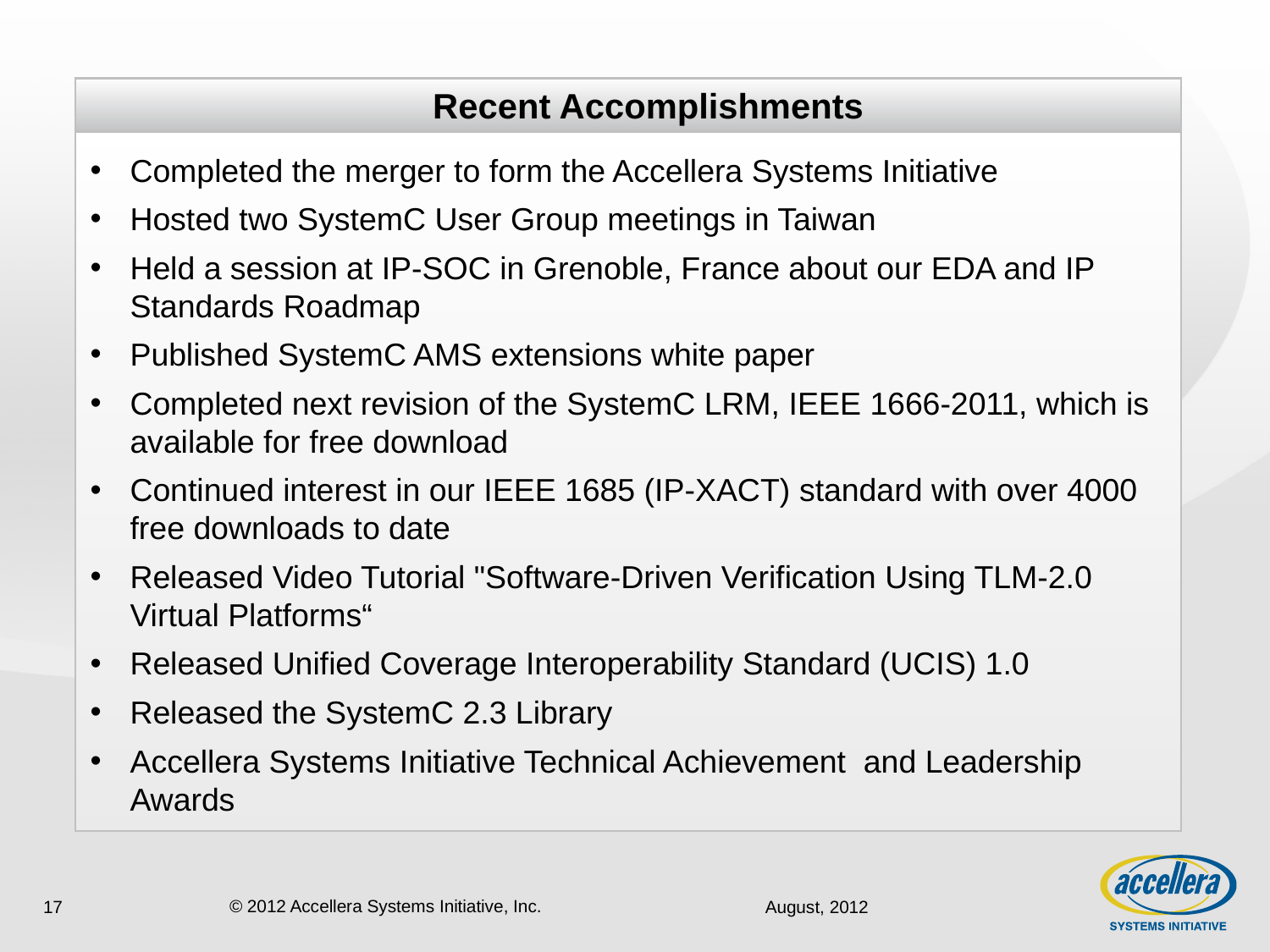

Recent Accomplishments
Completed the merger to form the Accellera Systems Initiative
Hosted two SystemC User Group meetings in Taiwan
Held a session at IP-SOC in Grenoble, France about our EDA and IP Standards Roadmap
Published SystemC AMS extensions white paper
Completed next revision of the SystemC LRM, IEEE 1666-2011, which is available for free download
Continued interest in our IEEE 1685 (IP-XACT) standard with over 4000 free downloads to date
Released Video Tutorial "Software-Driven Verification Using TLM-2.0 Virtual Platforms“
Released Unified Coverage Interoperability Standard (UCIS) 1.0
Released the SystemC 2.3 Library
Accellera Systems Initiative Technical Achievement  and Leadership Awards
17